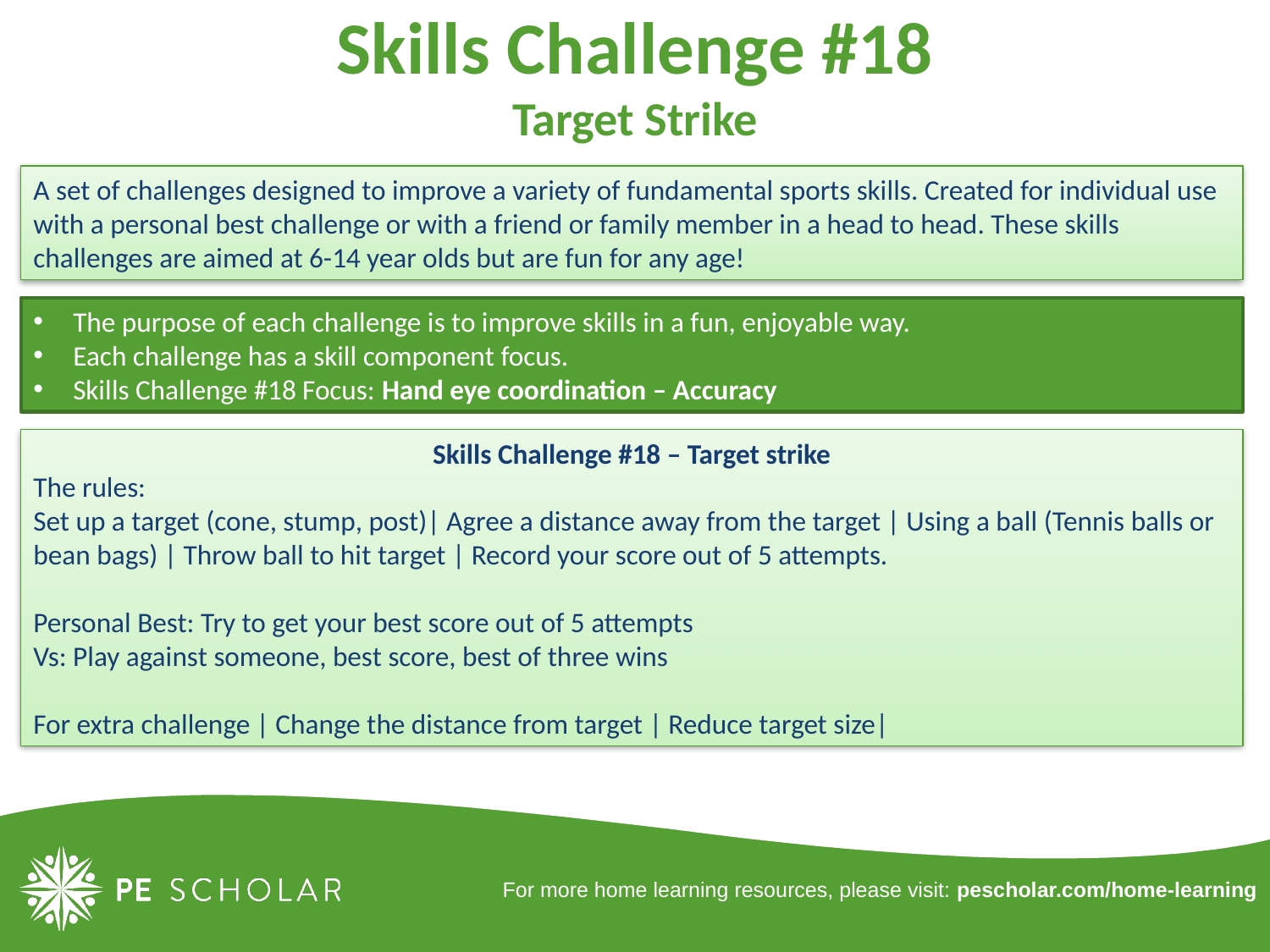

# Skills Challenge #18 Target Strike
A set of challenges designed to improve a variety of fundamental sports skills. Created for individual use with a personal best challenge or with a friend or family member in a head to head. These skills challenges are aimed at 6-14 year olds but are fun for any age!
The purpose of each challenge is to improve skills in a fun, enjoyable way.
Each challenge has a skill component focus.
Skills Challenge #18 Focus: Hand eye coordination – Accuracy
Skills Challenge #18 – Target strike
The rules:
Set up a target (cone, stump, post)| Agree a distance away from the target | Using a ball (Tennis balls or bean bags) | Throw ball to hit target | Record your score out of 5 attempts.

Personal Best: Try to get your best score out of 5 attempts
Vs: Play against someone, best score, best of three wins

For extra challenge | Change the distance from target | Reduce target size|
For more home learning resources, please visit: pescholar.com/home-learning